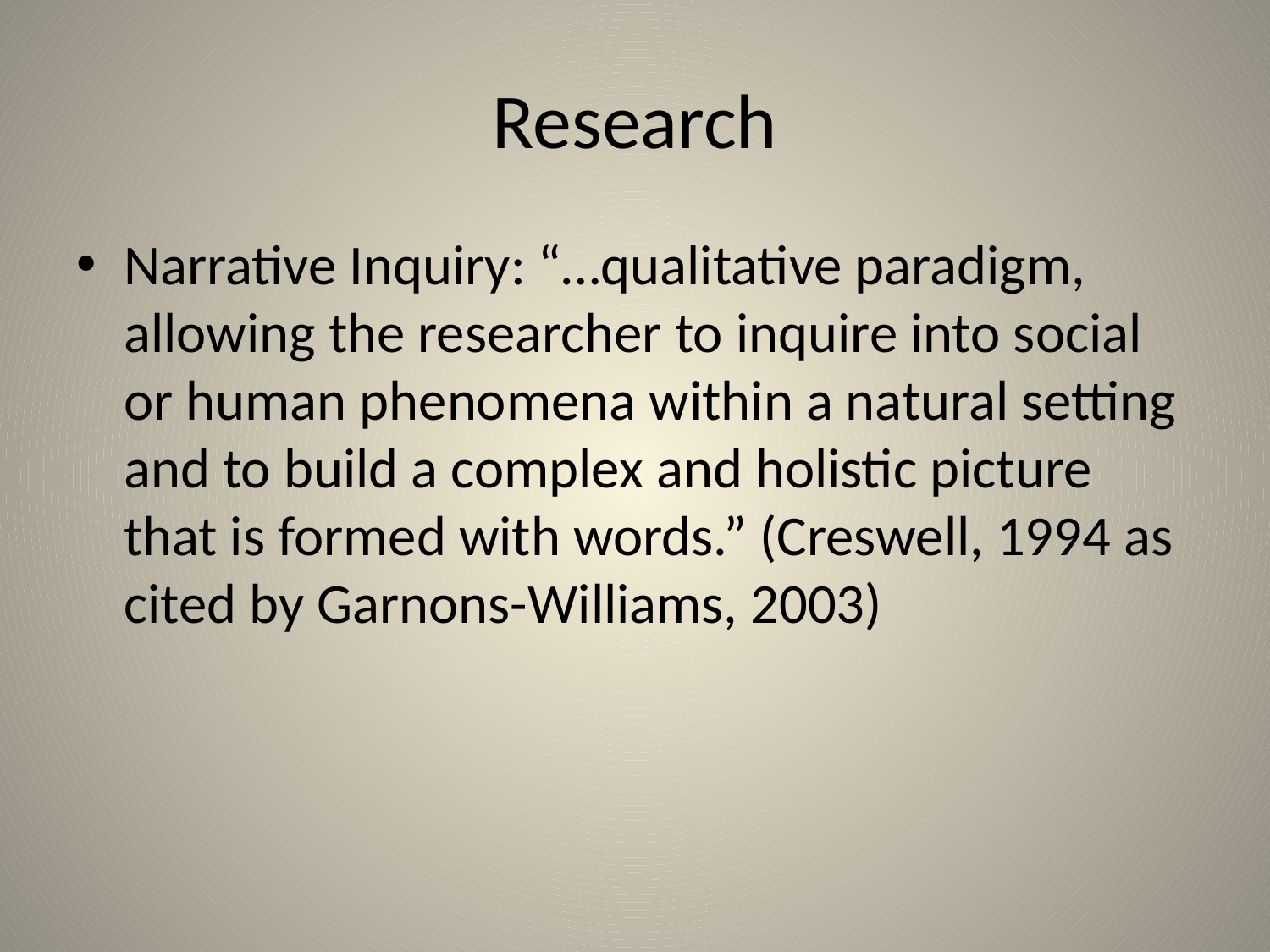

# Research
Narrative Inquiry: “…qualitative paradigm, allowing the researcher to inquire into social or human phenomena within a natural setting and to build a complex and holistic picture that is formed with words.” (Creswell, 1994 as cited by Garnons-Williams, 2003)